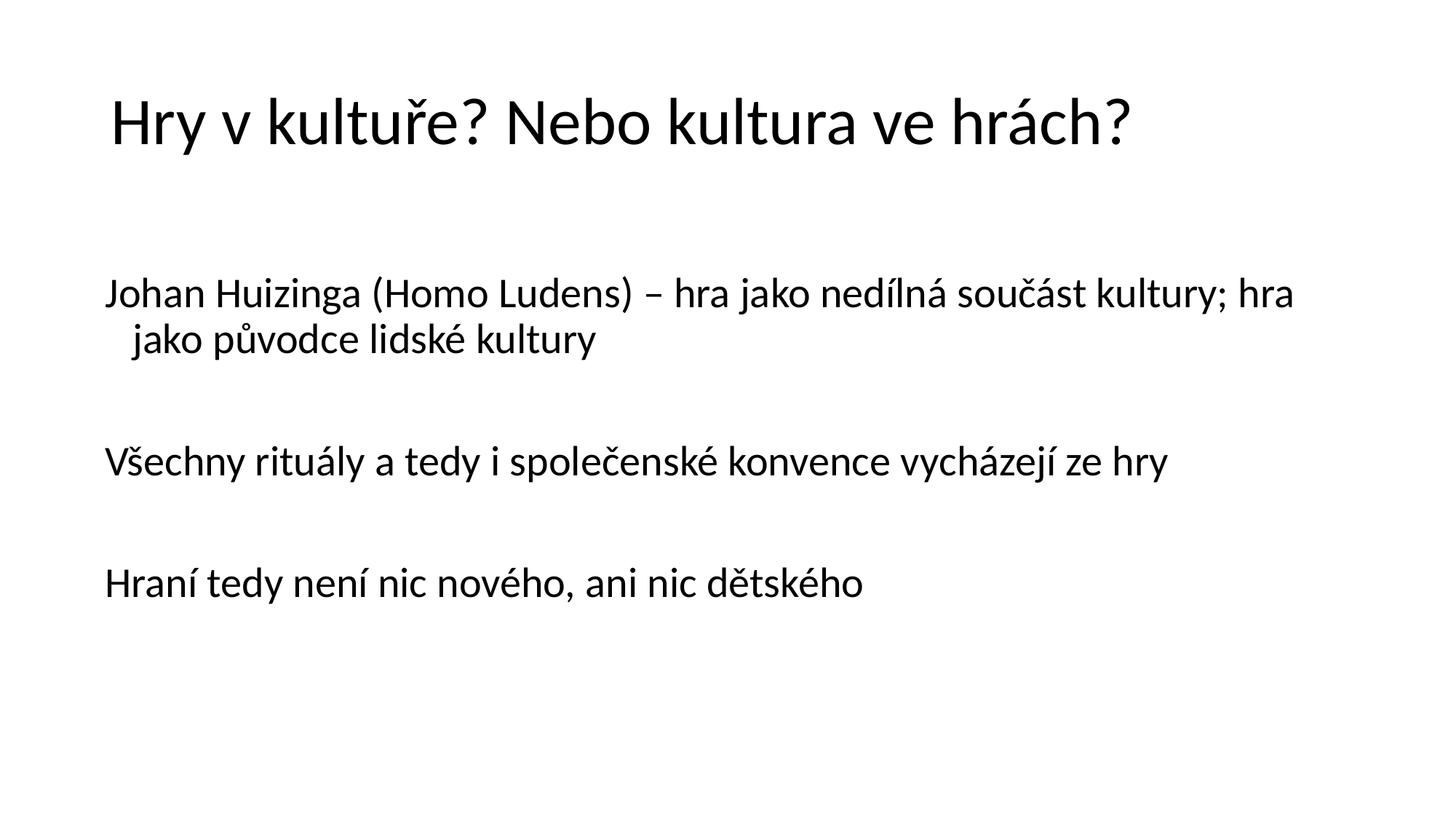

# Hry v kultuře? Nebo kultura ve hrách?

Johan Huizinga (Homo Ludens) – hra jako nedílná součást kultury; hra jako původce lidské kultury

Všechny rituály a tedy i společenské konvence vycházejí ze hry

Hraní tedy není nic nového, ani nic dětského